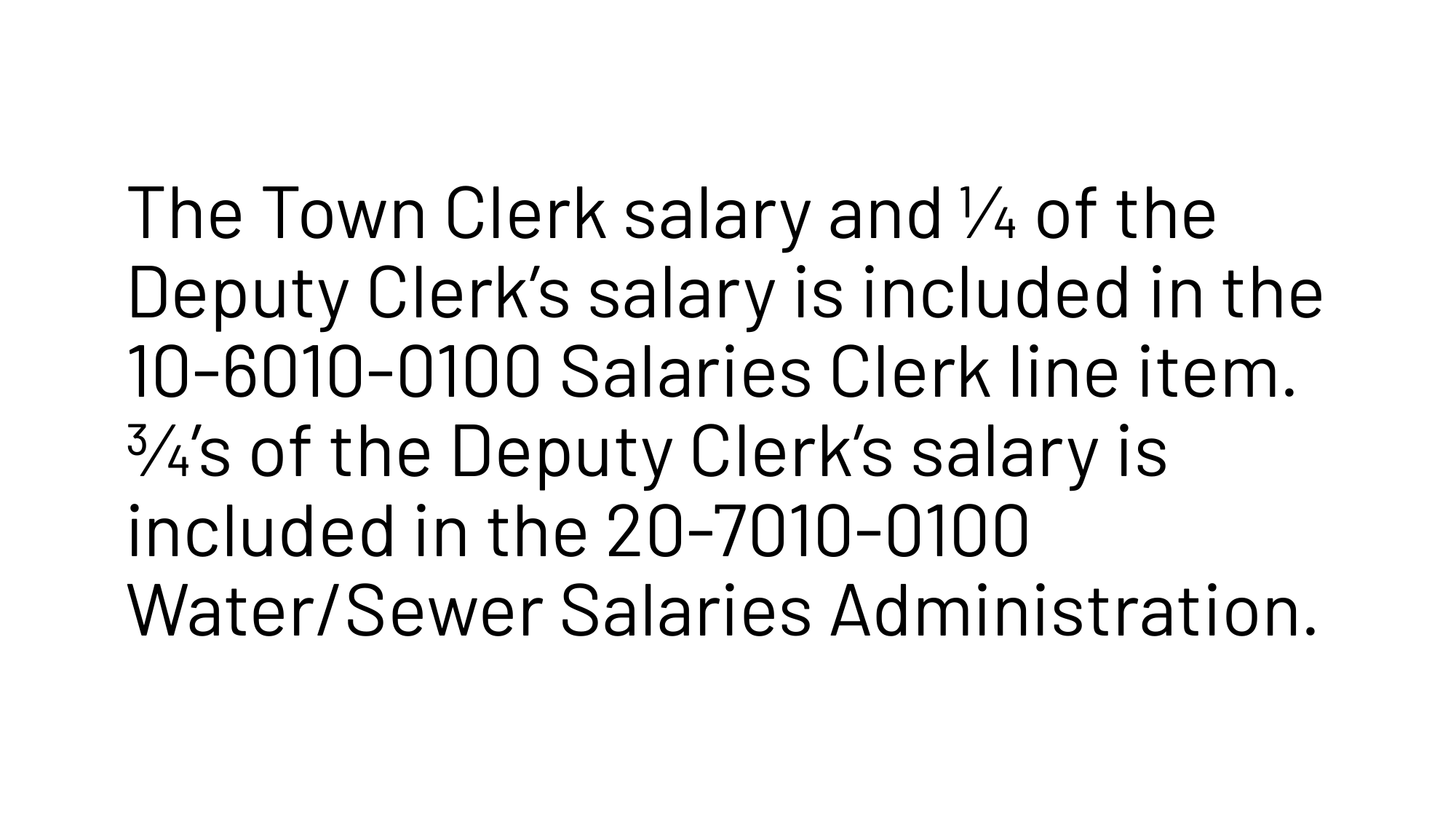

# The Town Clerk salary and ¼ of the Deputy Clerk’s salary is included in the 10-6010-0100 Salaries Clerk line item. ¾’s of the Deputy Clerk’s salary is included in the 20-7010-0100 Water/Sewer Salaries Administration.